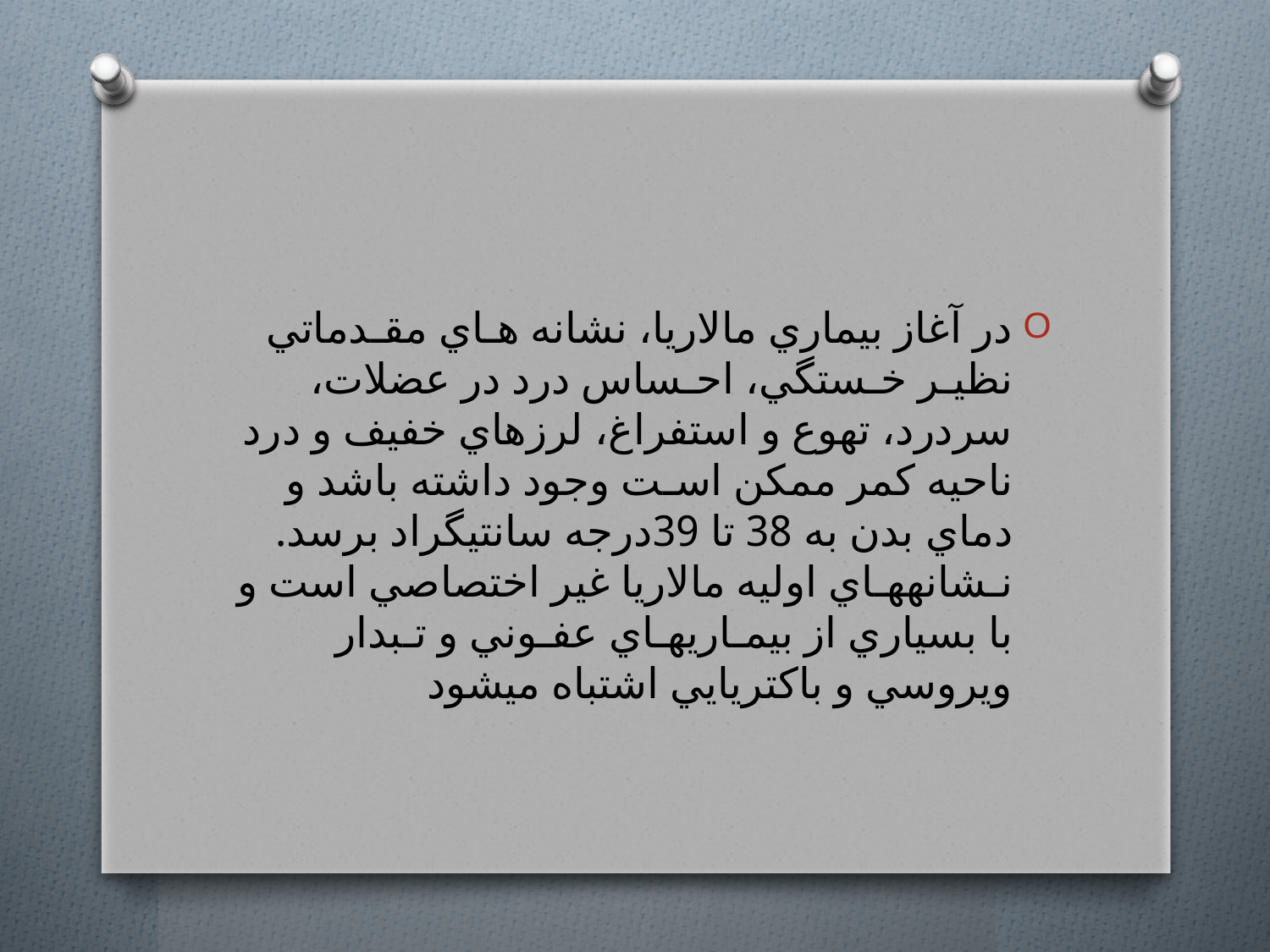

در آغاز بيماري مالاريا، نشانه هـاي مقـدماتي نظيـر خـستگي، احـساس درد در عضلات، سردرد، تهوع و استفراغ، لرزهاي خفيف و درد ناحيه كمر ممكن اسـت وجود داشته باشد و دماي بدن به 38 تا 39درجه سانتيگراد برسد. نـشانههـاي اوليه مالاريا غير اختصاصي است و با بسياري از بيمـاريهـاي عفـوني و تـبدار ويروسي و باكتريايي اشتباه ميشود